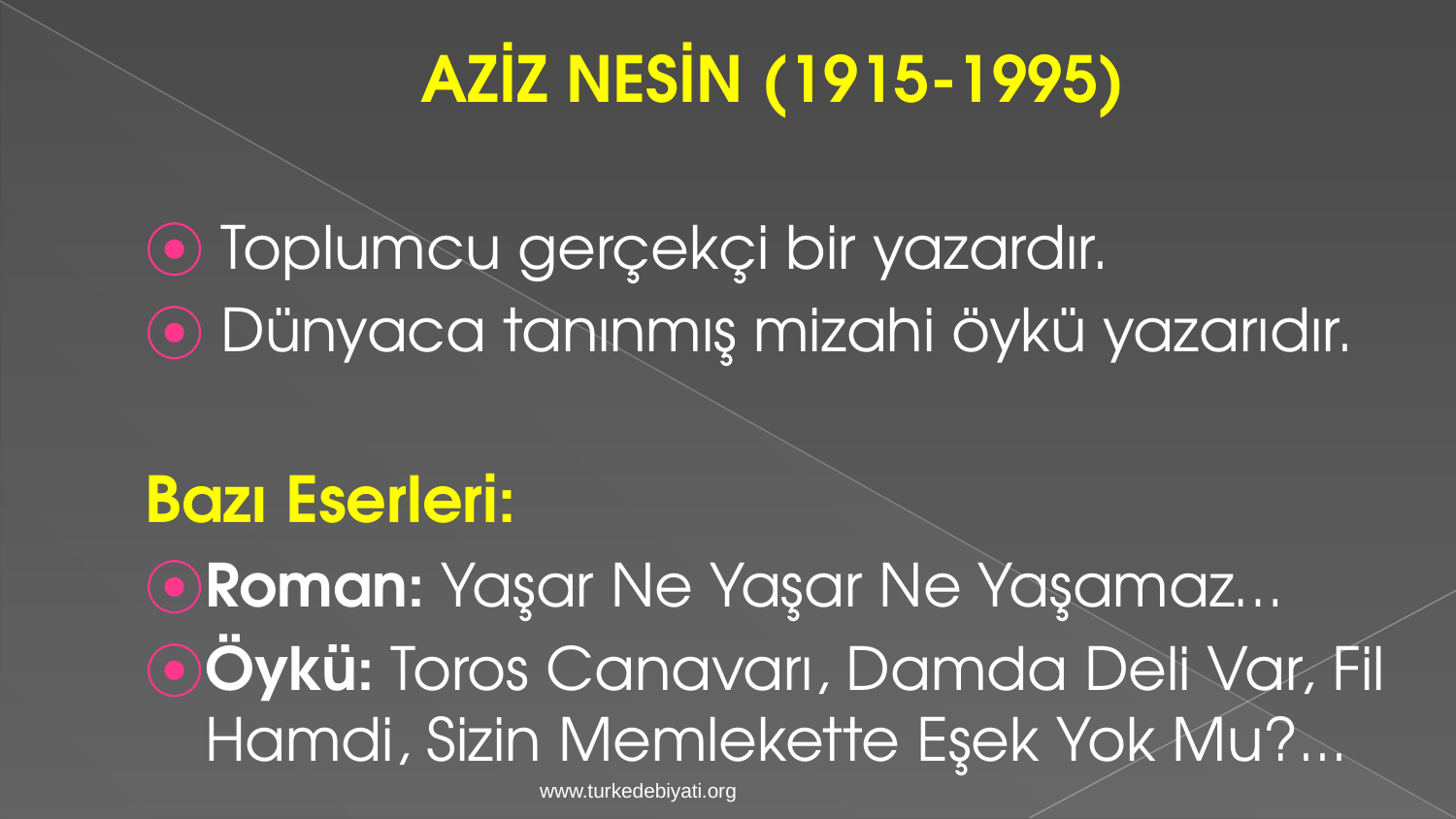

AZİZ NESİN (1915-1995)

 Toplumcu gerçekçi bir yazardır.
 Dünyaca tanınmış mizahi öykü yazarıdır.

Bazı Eserleri:
Roman: Yaşar Ne Yaşar Ne Yaşamaz…
Öykü: Toros Canavarı, Damda Deli Var, Fil Hamdi, Sizin Memlekette Eşek Yok Mu?...

www.turkedebiyati.org